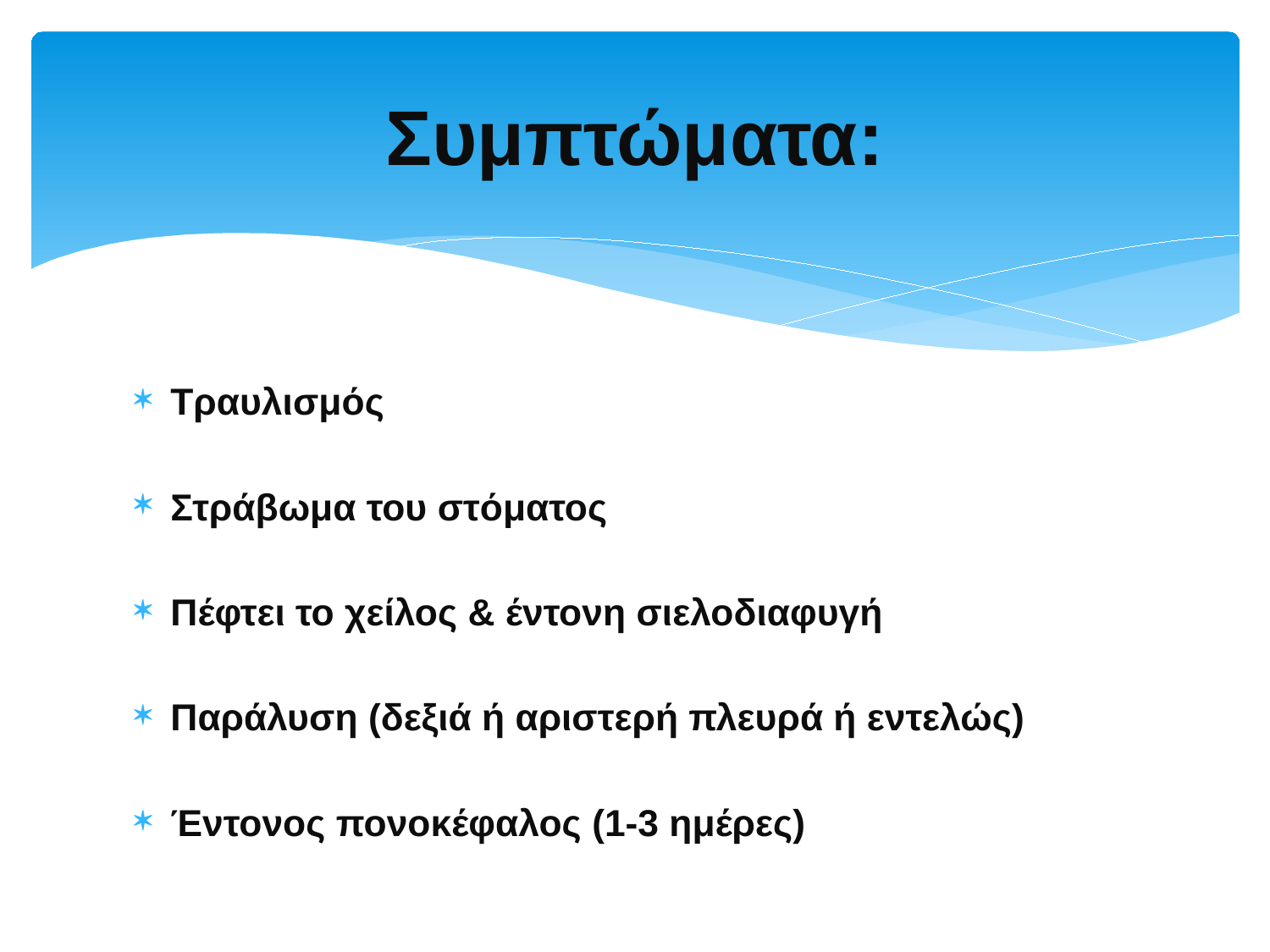

# Συμπτώματα:
Τραυλισμός

Στράβωμα του στόματος

Πέφτει το χείλος & έντονη σιελοδιαφυγή

Παράλυση (δεξιά ή αριστερή πλευρά ή εντελώς)

Έντονος πονοκέφαλος (1-3 ημέρες)